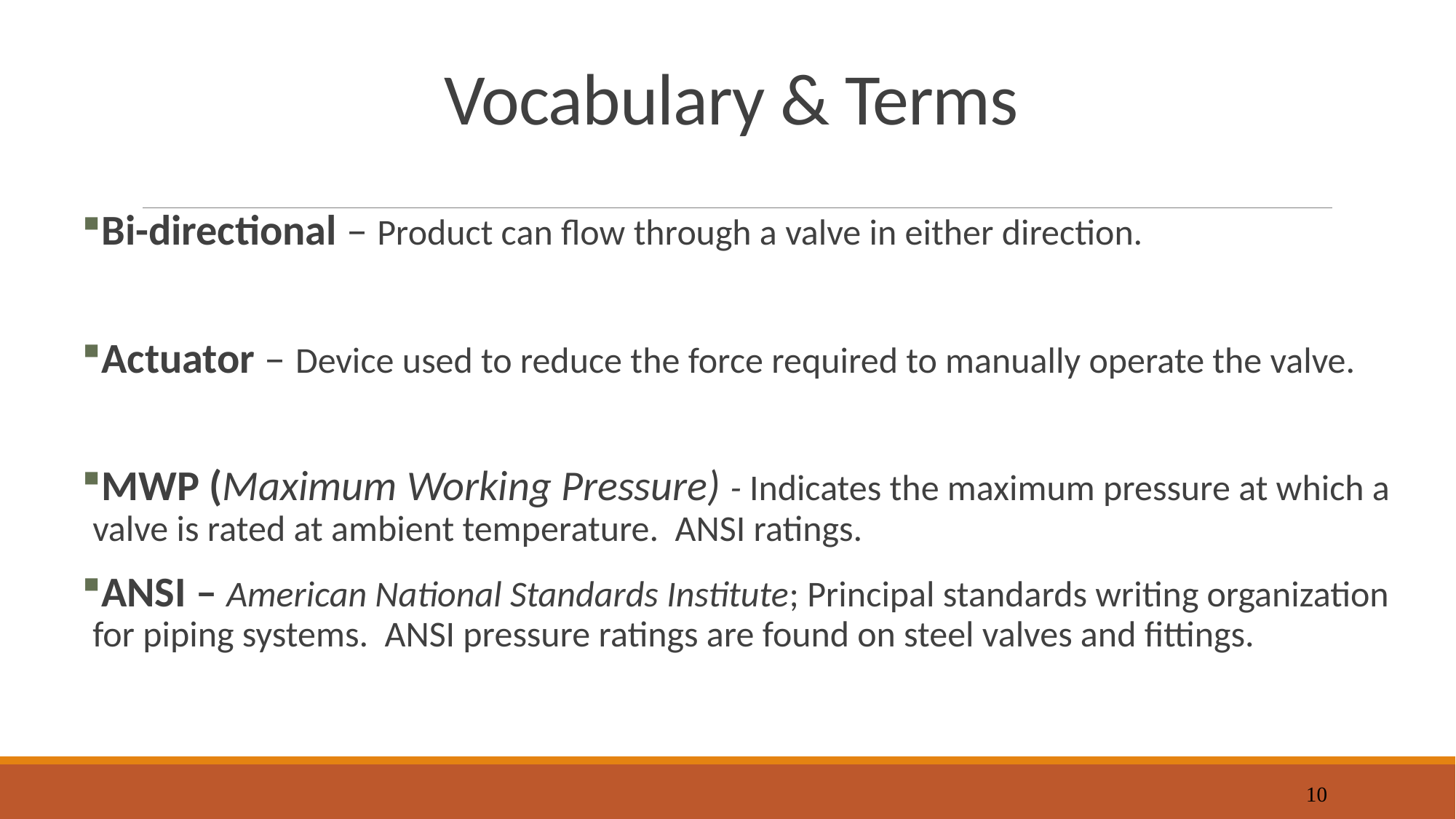

# Vocabulary & Terms
Bi-directional – Product can flow through a valve in either direction.

Actuator – Device used to reduce the force required to manually operate the valve.

MWP (Maximum Working Pressure) - Indicates the maximum pressure at which a valve is rated at ambient temperature.  ANSI ratings.
ANSI – American National Standards Institute; Principal standards writing organization for piping systems.  ANSI pressure ratings are found on steel valves and fittings.
10